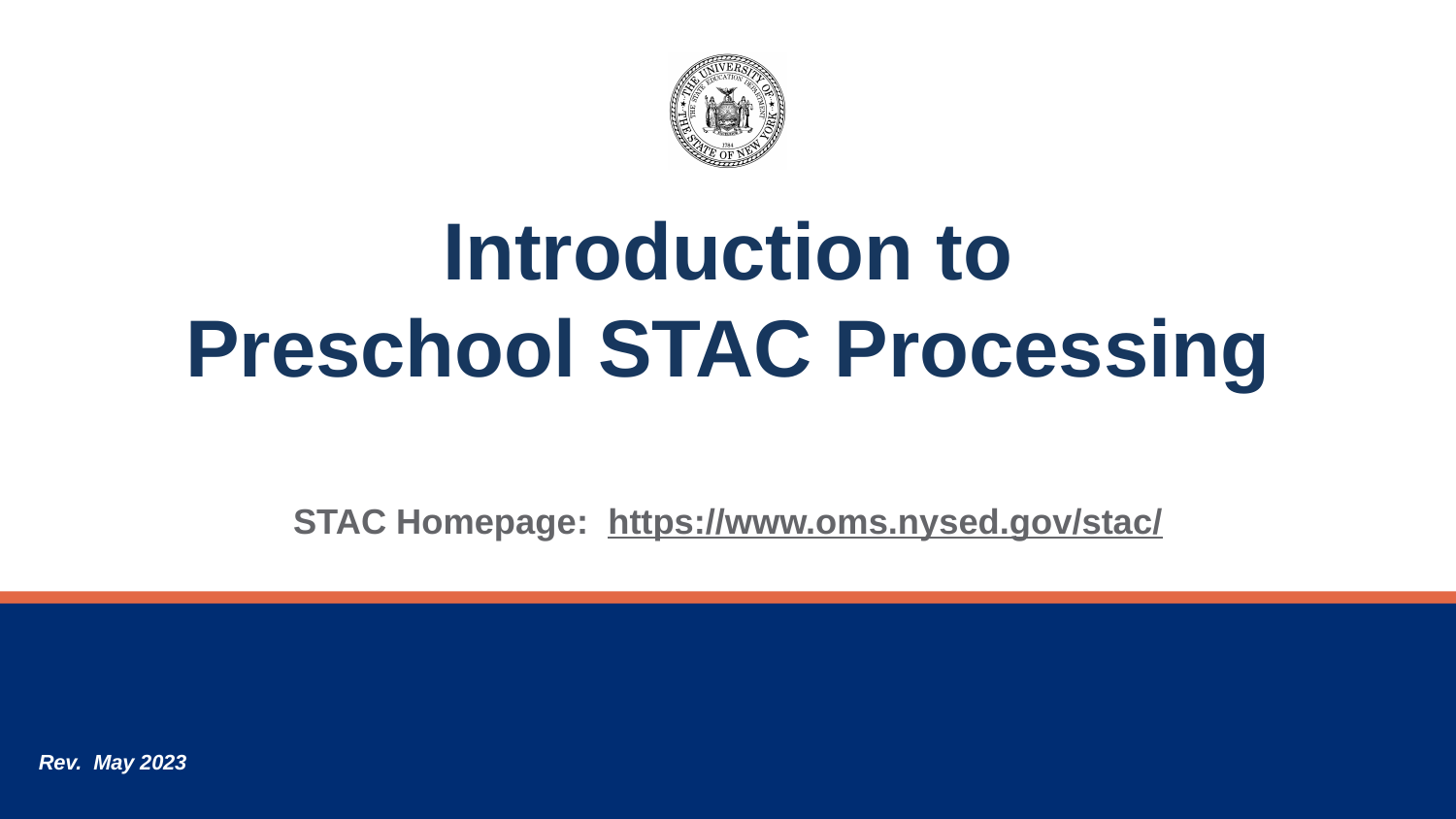

# Introduction to Preschool STAC Processing
STAC Homepage:  https://www.oms.nysed.gov/stac/

Rev.  May 2023